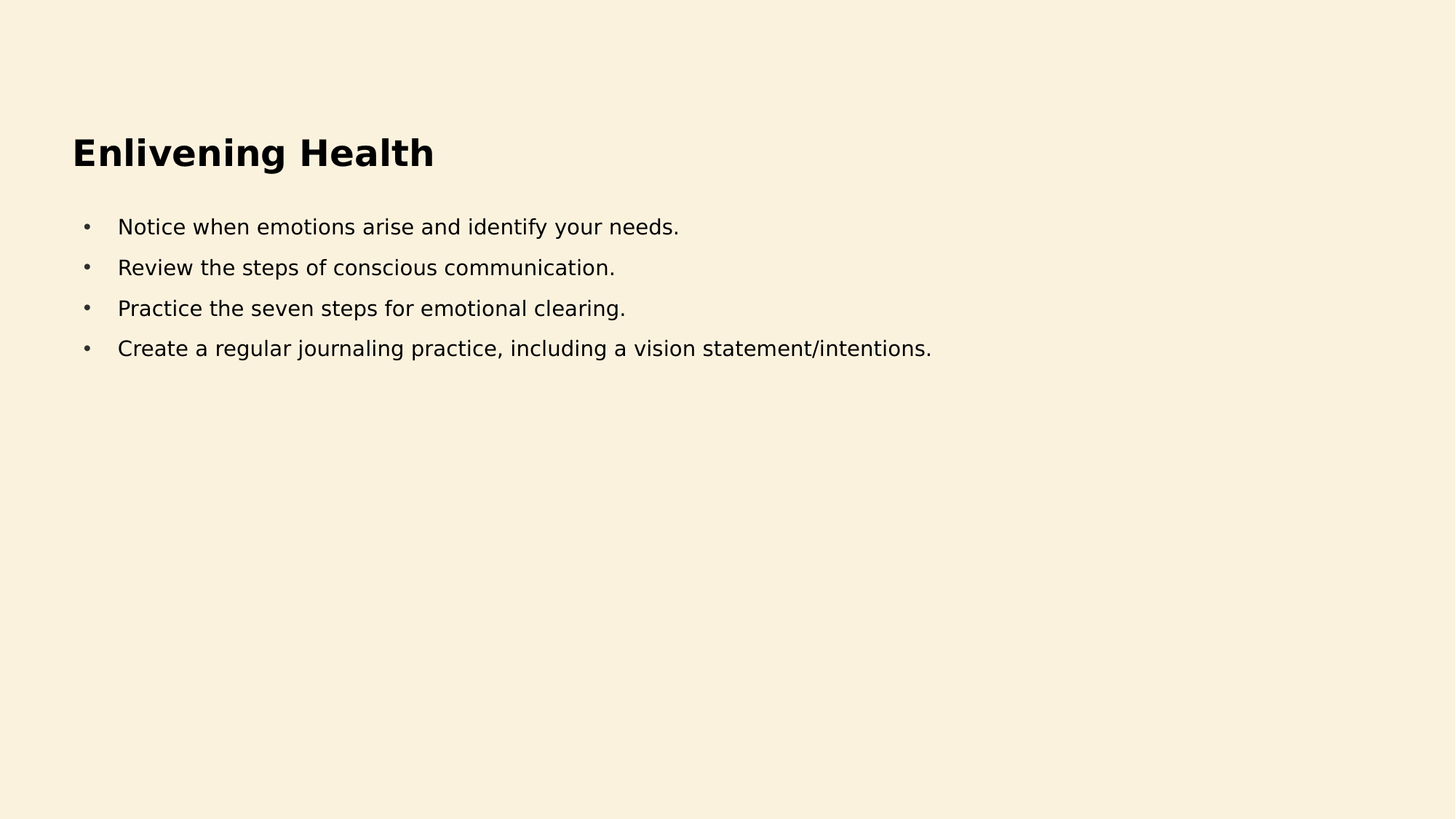

Enlivening Health
Notice when emotions arise and identify your needs.
Review the steps of conscious communication.
Practice the seven steps for emotional clearing.
Create a regular journaling practice, including a vision statement/intentions.